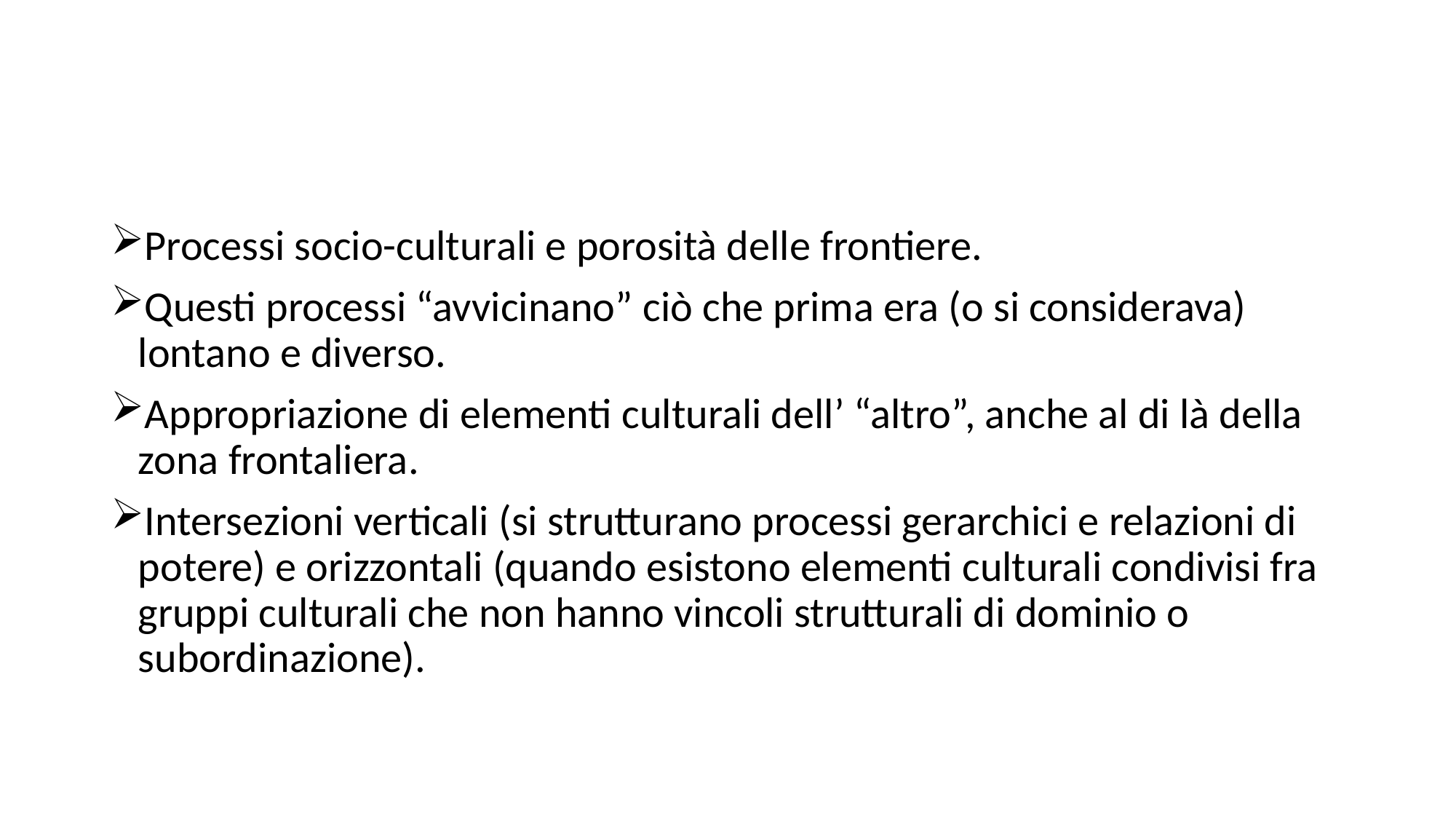

Processi socio-culturali e porosità delle frontiere.
Questi processi “avvicinano” ciò che prima era (o si considerava) lontano e diverso.
Appropriazione di elementi culturali dell’ “altro”, anche al di là della zona frontaliera.
Intersezioni verticali (si strutturano processi gerarchici e relazioni di potere) e orizzontali (quando esistono elementi culturali condivisi fra gruppi culturali che non hanno vincoli strutturali di dominio o subordinazione).